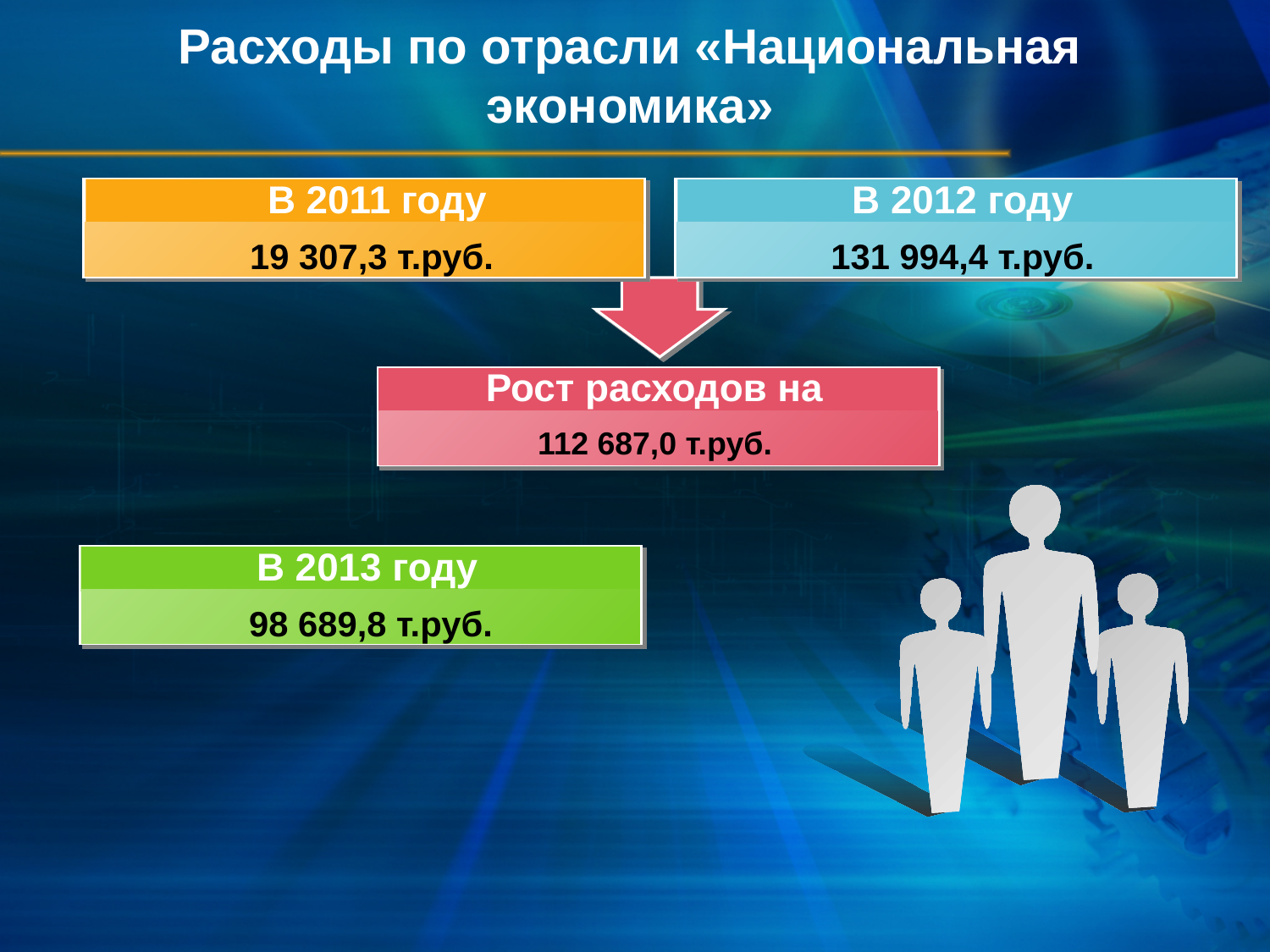

# Расходы по отрасли «Национальная экономика»
В 2011 году
В 2012 году

 19 307,3 т.руб.
131 994,4 т.руб.

Рост расходов на

112 687,0 т.руб.

В 2013 году

 98 689,8 т.руб.